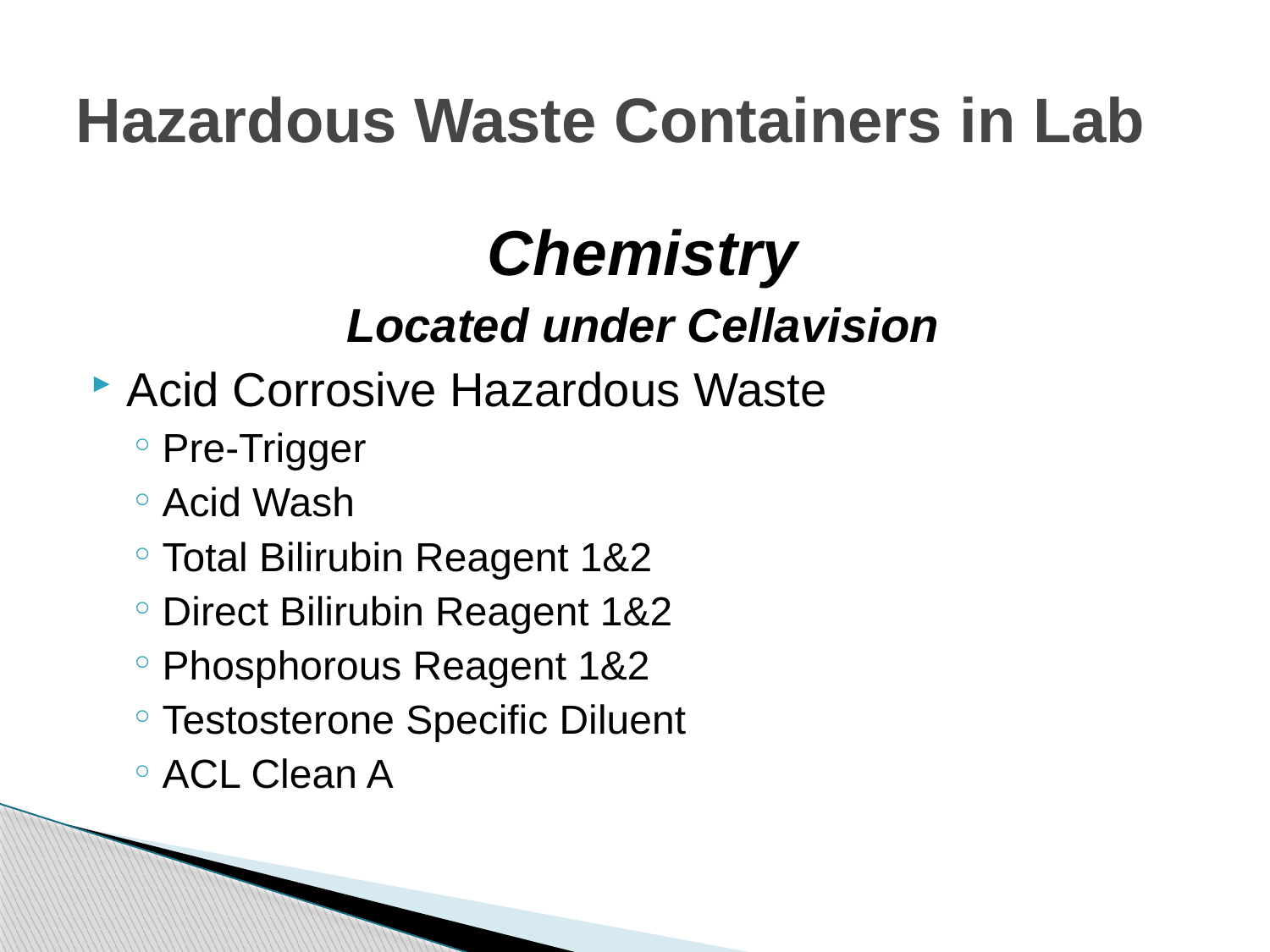

# Hazardous Waste Containers in Lab
Chemistry
Located under Cellavision
Acid Corrosive Hazardous Waste
Pre-Trigger
Acid Wash
Total Bilirubin Reagent 1&2
Direct Bilirubin Reagent 1&2
Phosphorous Reagent 1&2
Testosterone Specific Diluent
ACL Clean A